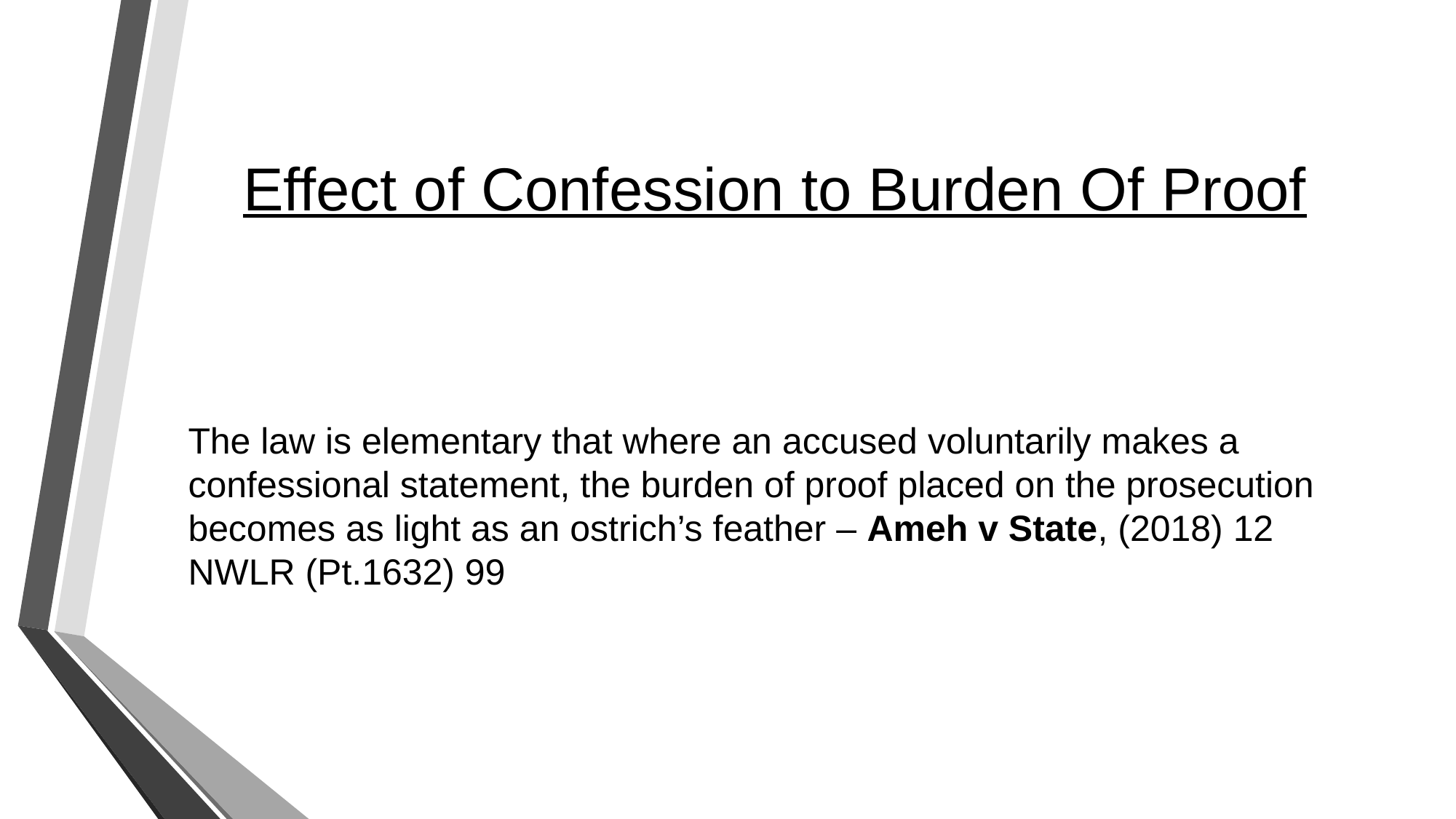

# Effect of Confession to Burden Of Proof

The law is elementary that where an accused voluntarily makes a confessional statement, the burden of proof placed on the prosecution becomes as light as an ostrich’s feather – Ameh v State, (2018) 12 NWLR (Pt.1632) 99